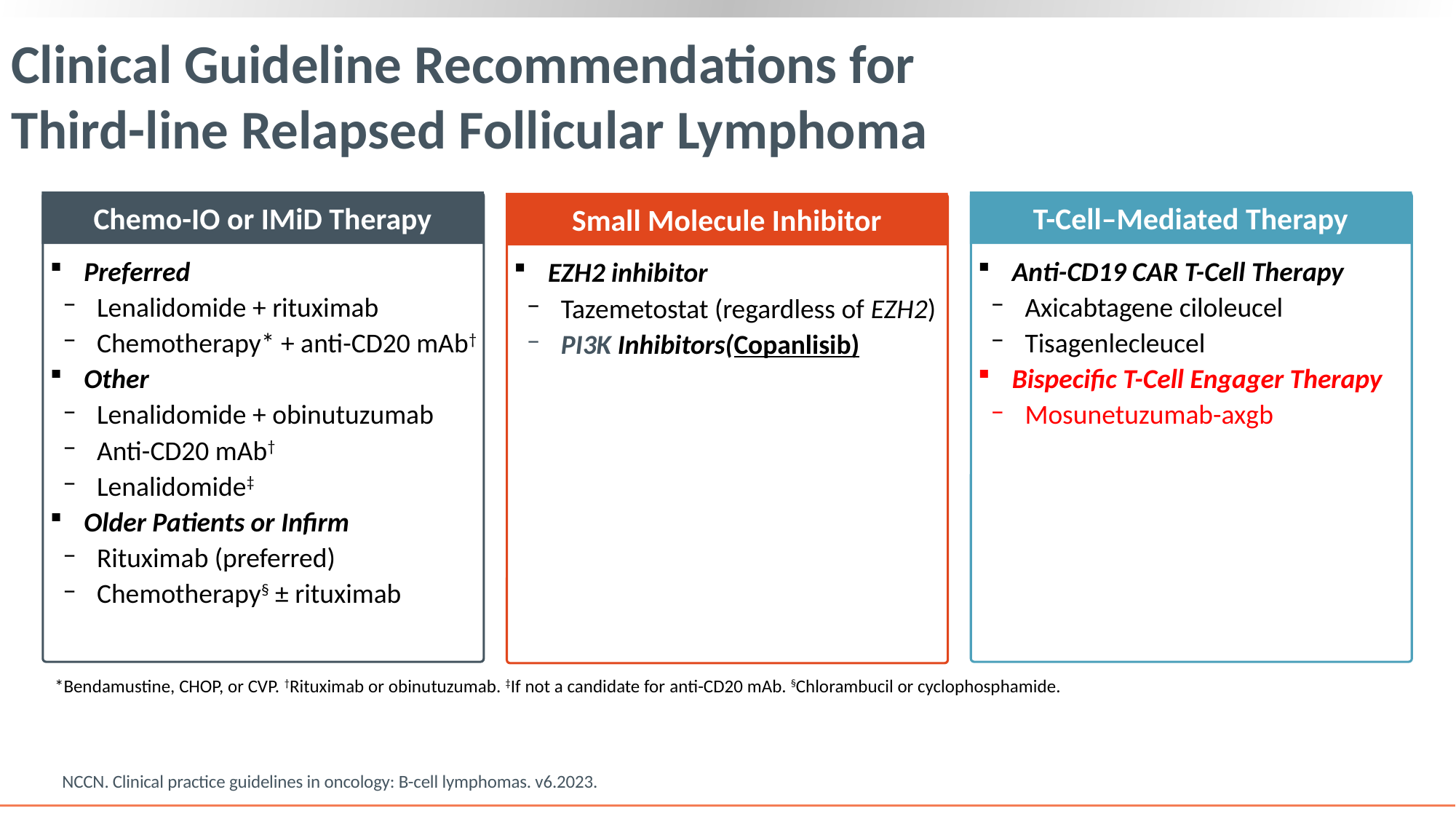

Clinical Guideline Recommendations for
Third-line Relapsed Follicular Lymphoma
Chemo-IO or IMiD Therapy

Preferred
Lenalidomide + rituximab
Chemotherapy* + anti-CD20 mAb†
Other
Lenalidomide + obinutuzumab
Anti-CD20 mAb†
Lenalidomide‡
Older Patients or Infirm
Rituximab (preferred)
Chemotherapy§ ± rituximab
T-Cell–Mediated Therapy

Anti-CD19 CAR T-Cell Therapy
Axicabtagene ciloleucel
Tisagenlecleucel
Bispecific T-Cell Engager Therapy
Mosunetuzumab-axgb
Small Molecule Inhibitor

EZH2 inhibitor
Tazemetostat (regardless of EZH2)
PI3K Inhibitors(Copanlisib)
*Bendamustine, CHOP, or CVP. †Rituximab or obinutuzumab. ‡If not a candidate for anti-CD20 mAb. §Chlorambucil or cyclophosphamide.
NCCN. Clinical practice guidelines in oncology: B-cell lymphomas. v6.2023.